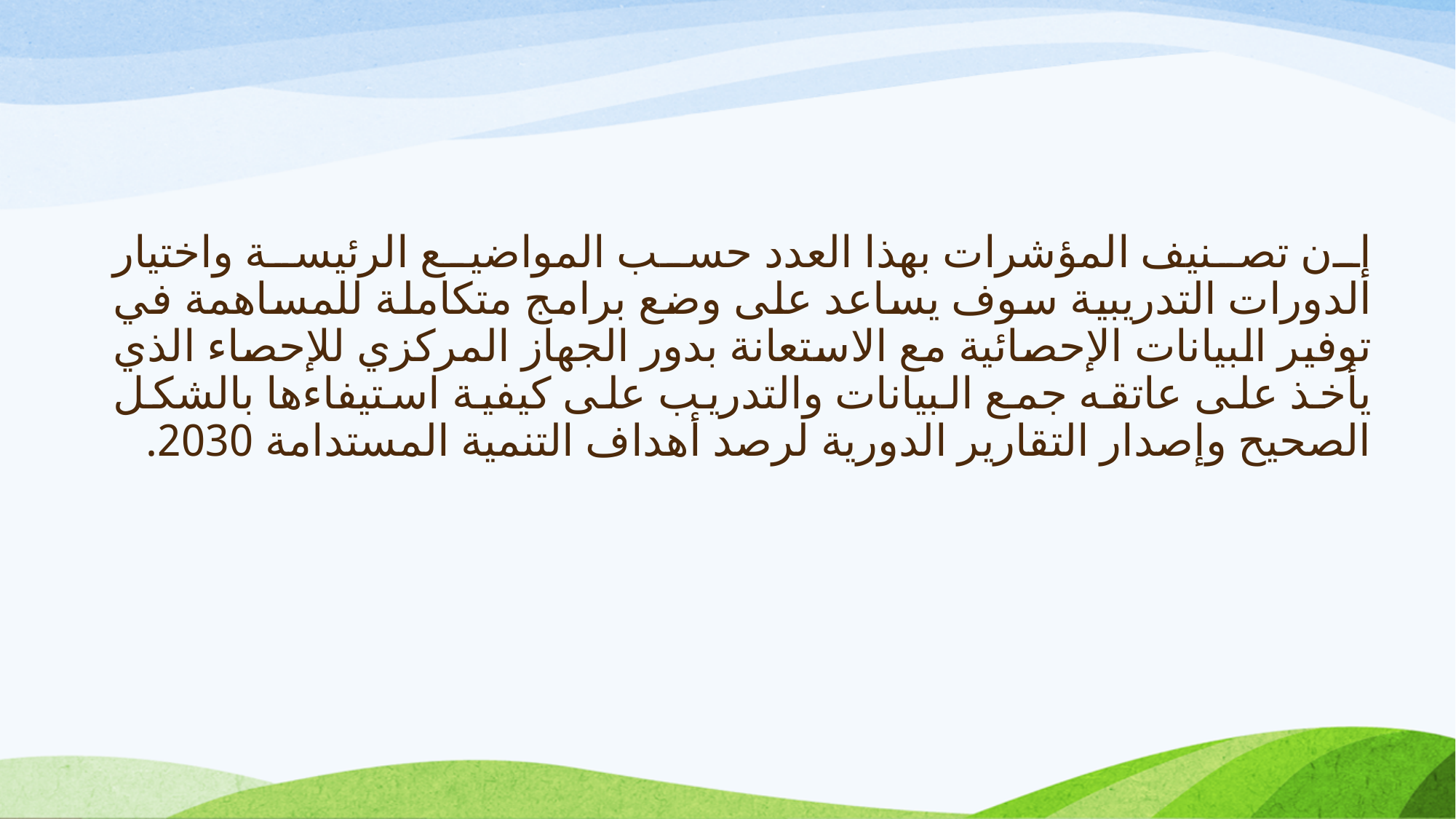

# إن تصنيف المؤشرات بهذا العدد حسب المواضيع الرئيسة واختيار الدورات التدريبية سوف يساعد على وضع برامج متكاملة للمساهمة في توفير البيانات الإحصائية مع الاستعانة بدور الجهاز المركزي للإحصاء الذي يأخذ على عاتقه جمع البيانات والتدريب على كيفية استيفاءها بالشكل الصحيح وإصدار التقارير الدورية لرصد أهداف التنمية المستدامة 2030.